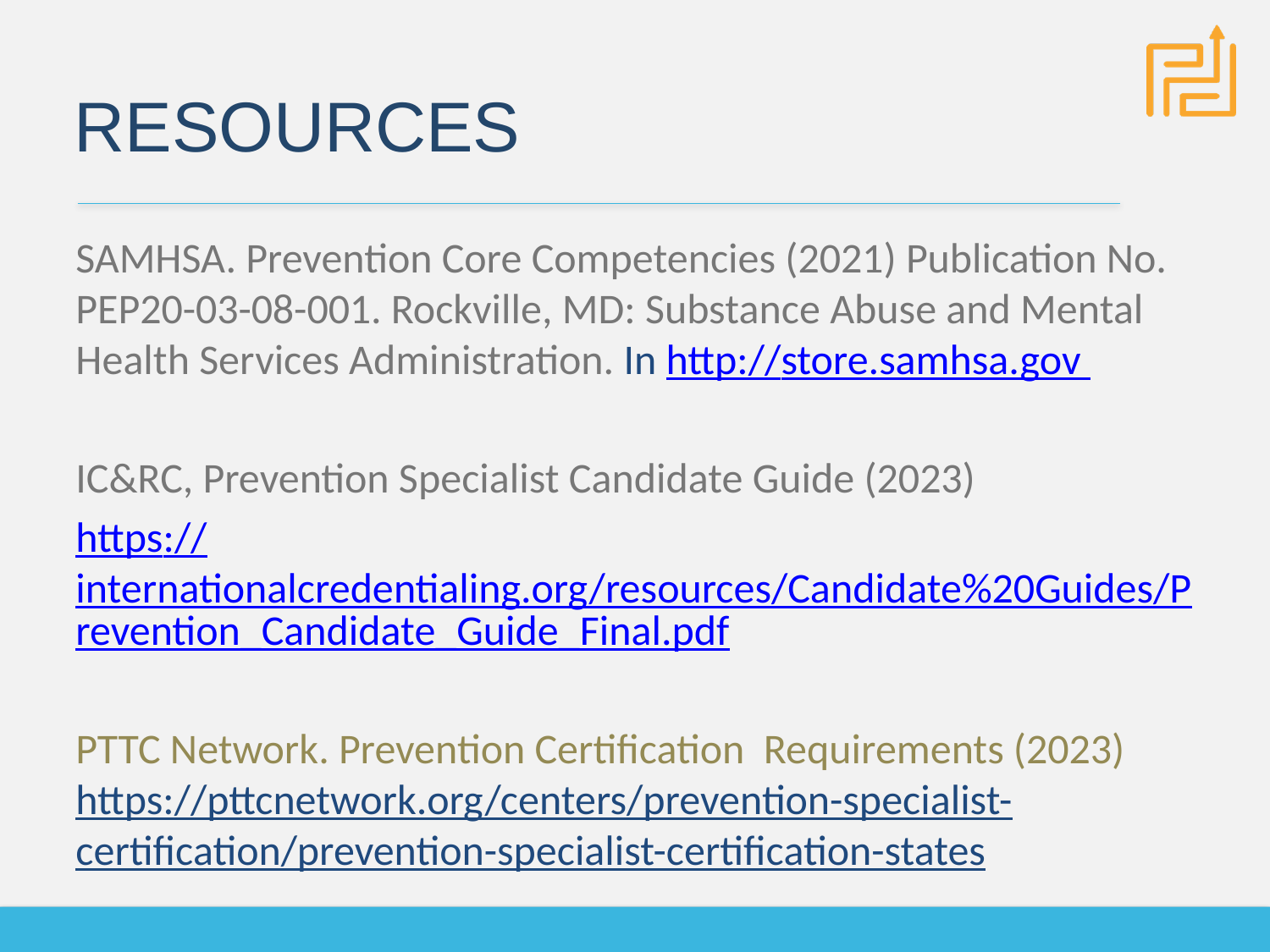

# Resources
SAMHSA. Prevention Core Competencies (2021) Publication No. PEP20-03-08-001. Rockville, MD: Substance Abuse and Mental Health Services Administration. In http://store.samhsa.gov

IC&RC, Prevention Specialist Candidate Guide (2023)
https://internationalcredentialing.org/resources/Candidate%20Guides/Prevention_Candidate_Guide_Final.pdf

PTTC Network. Prevention Certification  Requirements (2023) https://pttcnetwork.org/centers/prevention-specialist-certification/prevention-specialist-certification-states